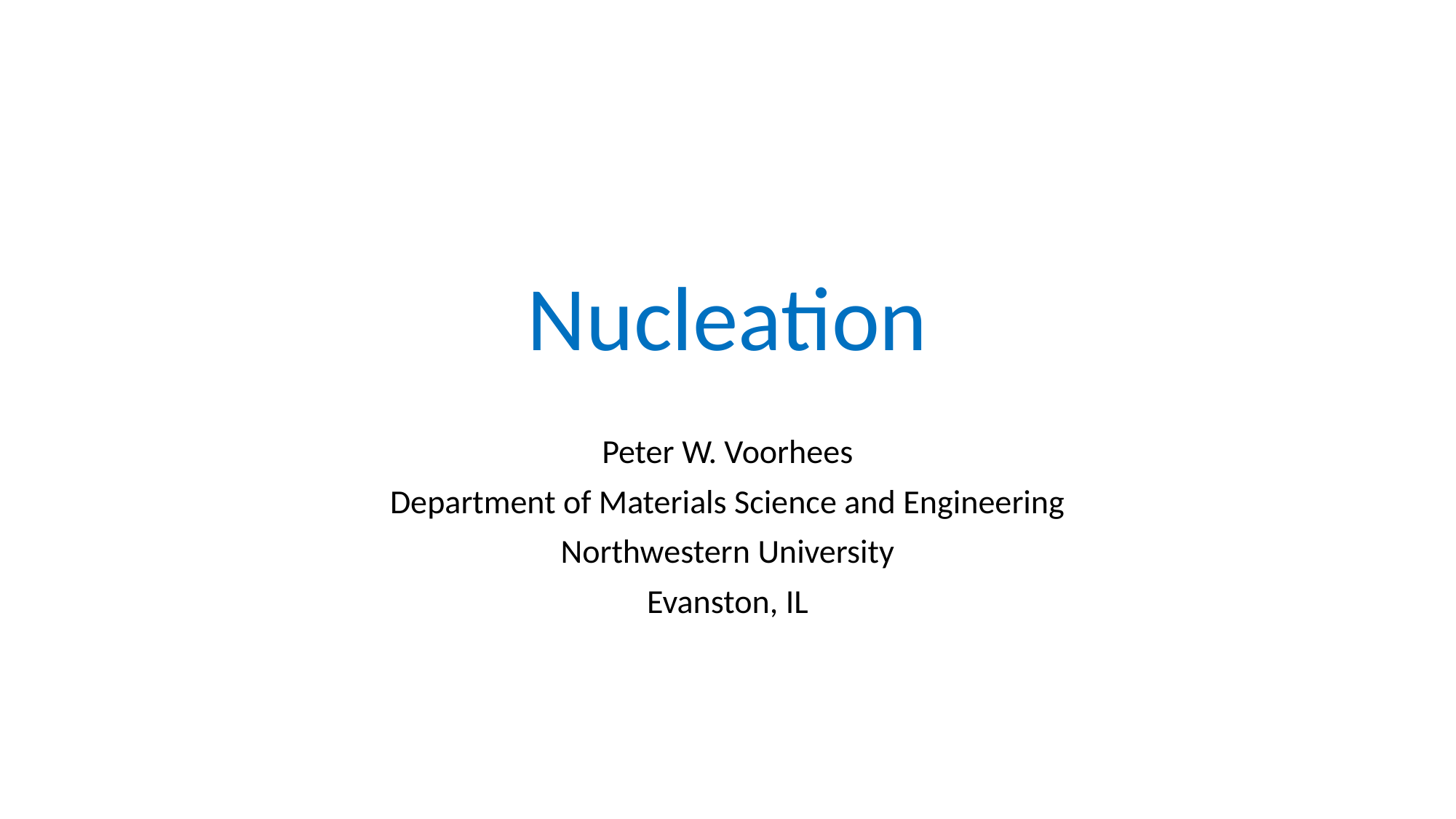

# Nucleation
Peter W. Voorhees
Department of Materials Science and Engineering
Northwestern University
Evanston, IL